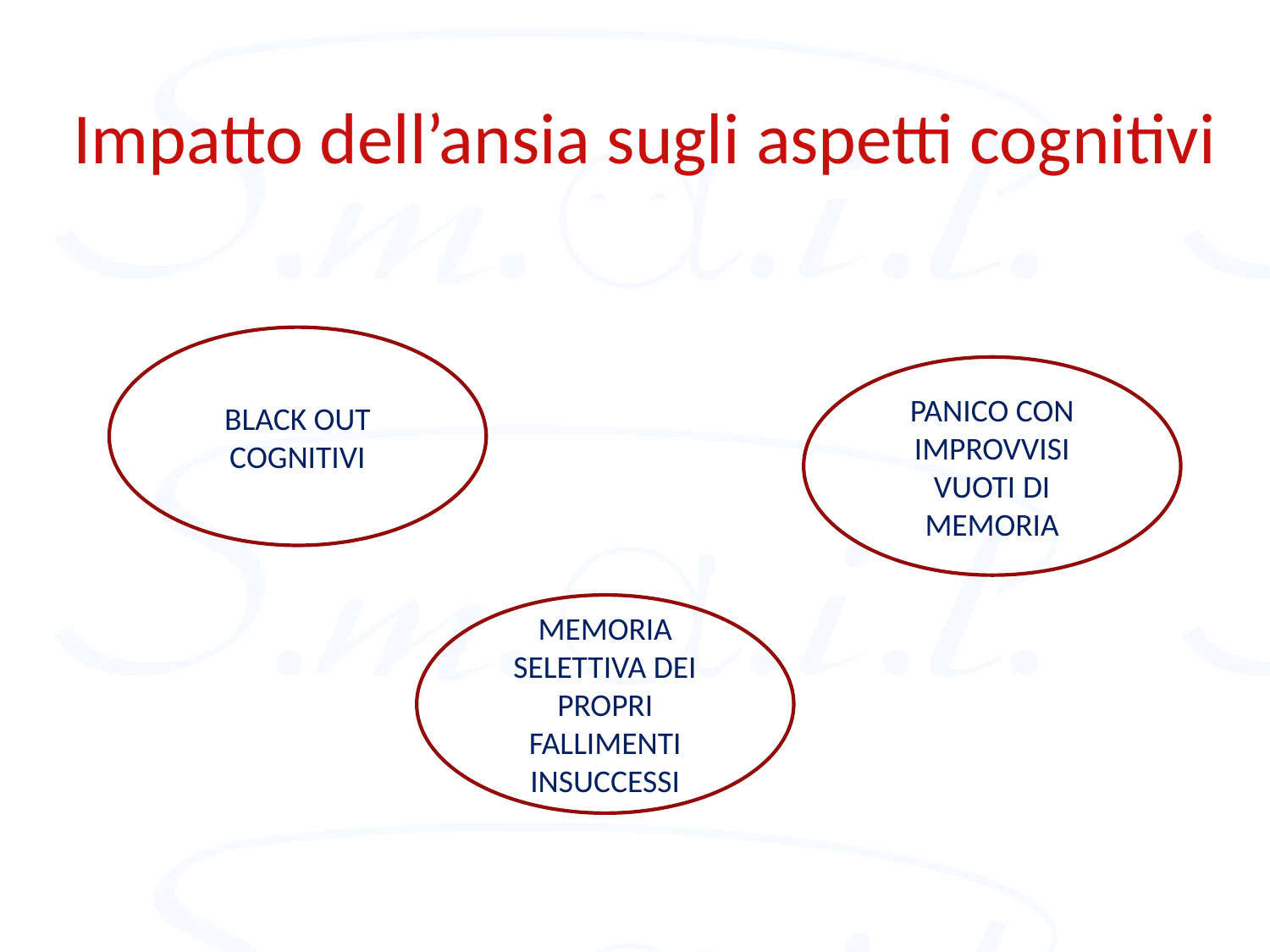

# Impatto dell’ansia sugli aspetti cognitivi
BLACK OUT COGNITIVI
PANICO CON IMPROVVISI VUOTI DI MEMORIA
MEMORIA SELETTIVA DEI PROPRI FALLIMENTI
INSUCCESSI